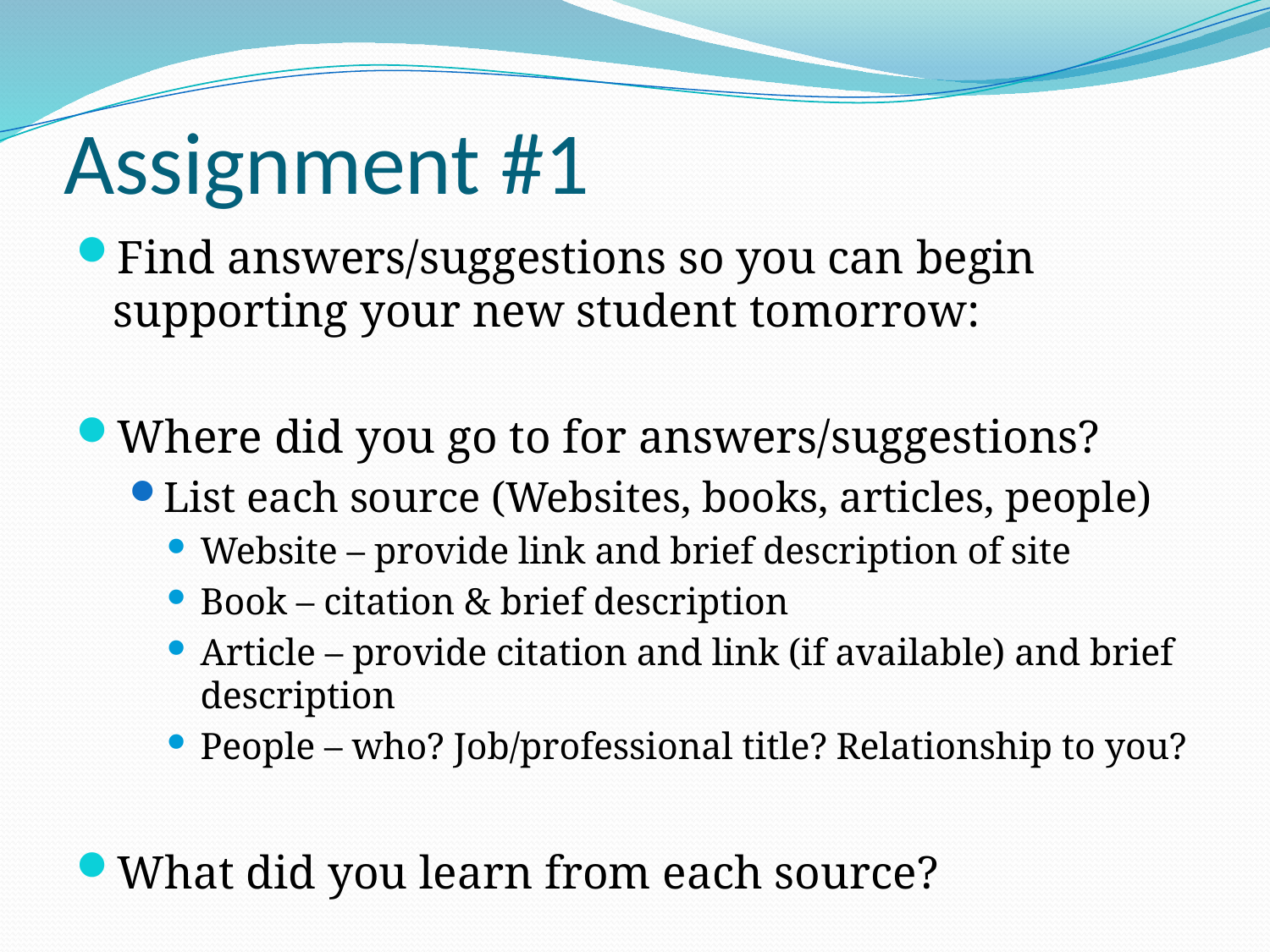

# Assignment #1
Find answers/suggestions so you can begin supporting your new student tomorrow:

Where did you go to for answers/suggestions?
List each source (Websites, books, articles, people)
Website – provide link and brief description of site
Book – citation & brief description
Article – provide citation and link (if available) and brief description
People – who? Job/professional title? Relationship to you?

What did you learn from each source?